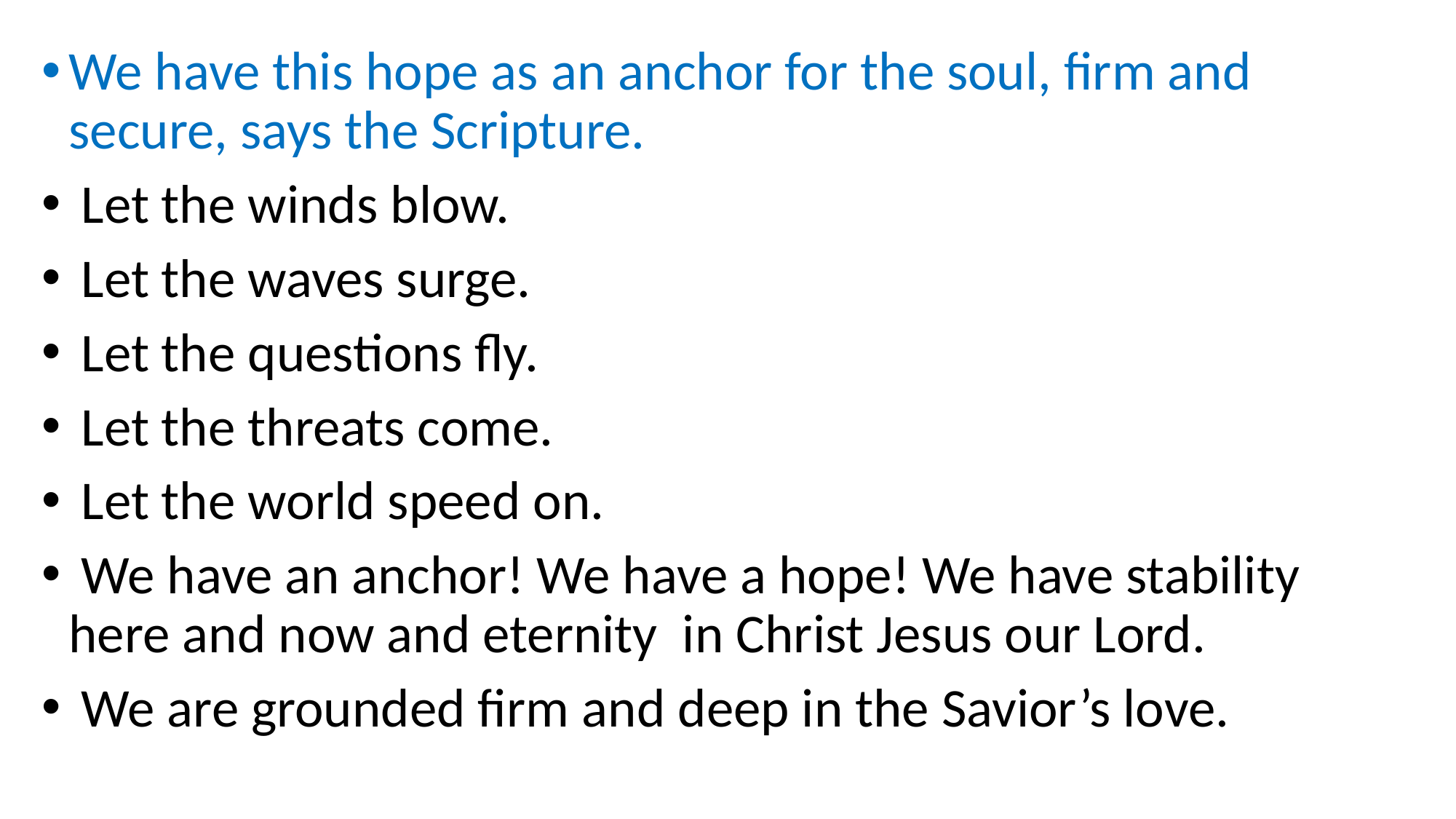

We have this hope as an anchor for the soul, firm and secure, says the Scripture.
 Let the winds blow.
 Let the waves surge.
 Let the questions fly.
 Let the threats come.
 Let the world speed on.
 We have an anchor! We have a hope! We have stability here and now and eternity  in Christ Jesus our Lord.
 We are grounded firm and deep in the Savior’s love.